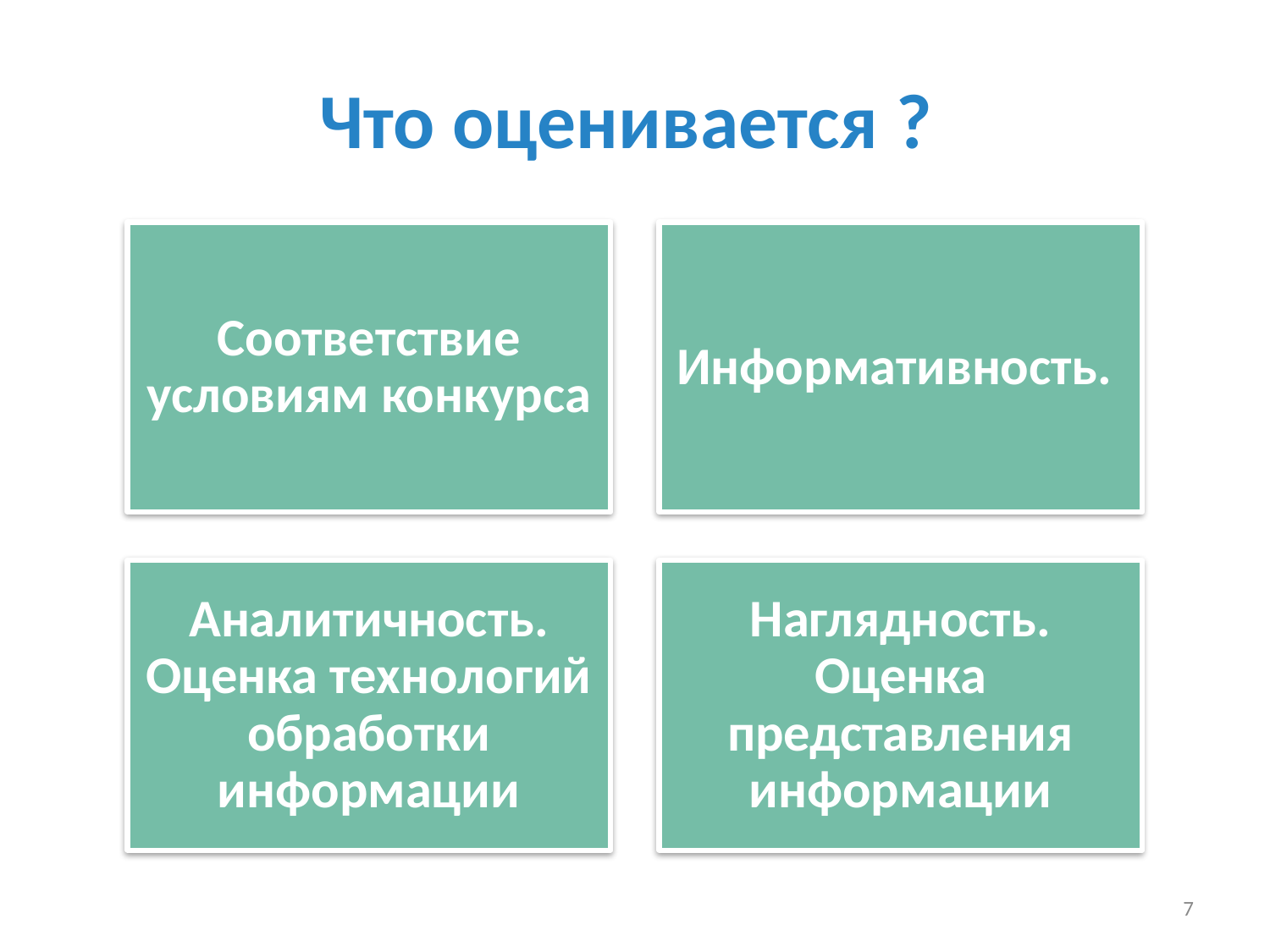

# Что оценивается ?
Соответствие условиям конкурса
Информативность.
Аналитичность. Оценка технологий обработки информации
Наглядность. Оценка представления информации
7